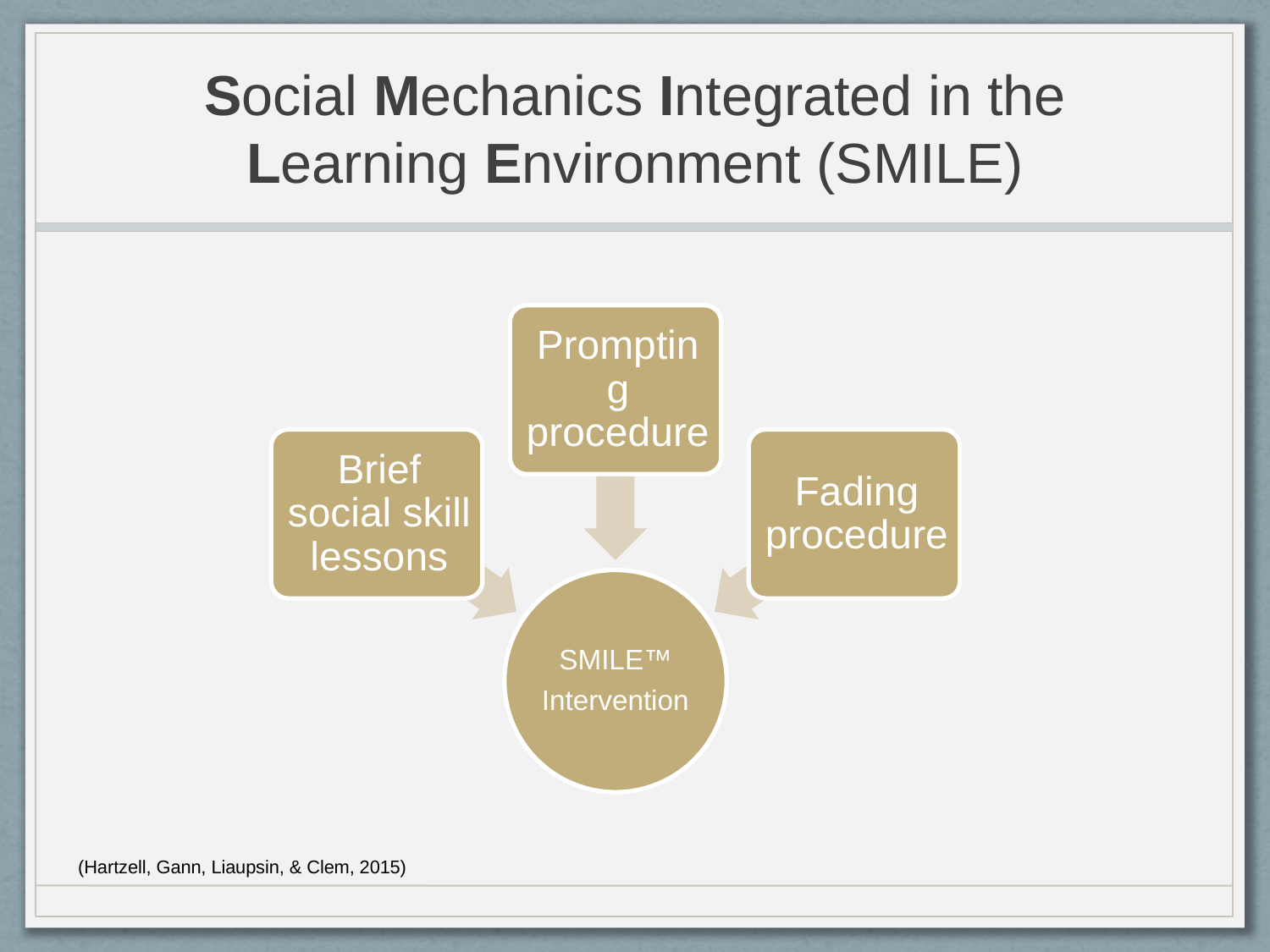

# Social Mechanics Integrated in the Learning Environment (SMILE)
SMILE™
Intervention
Brief social skill lessons
Prompting procedure
Fading procedure
(Hartzell, Gann, Liaupsin, & Clem, 2015)